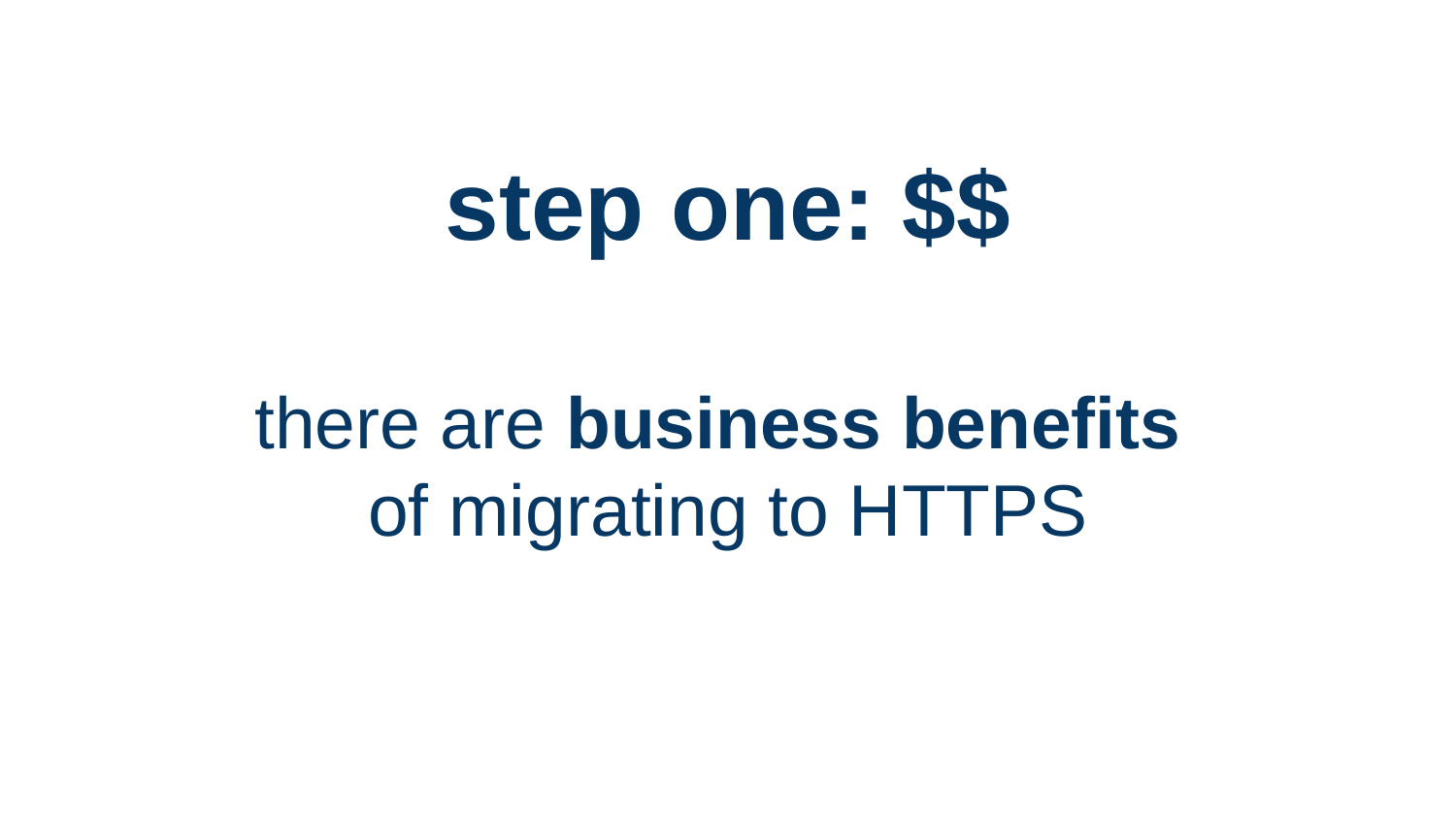

step one: $$

there are business benefits
of migrating to HTTPS